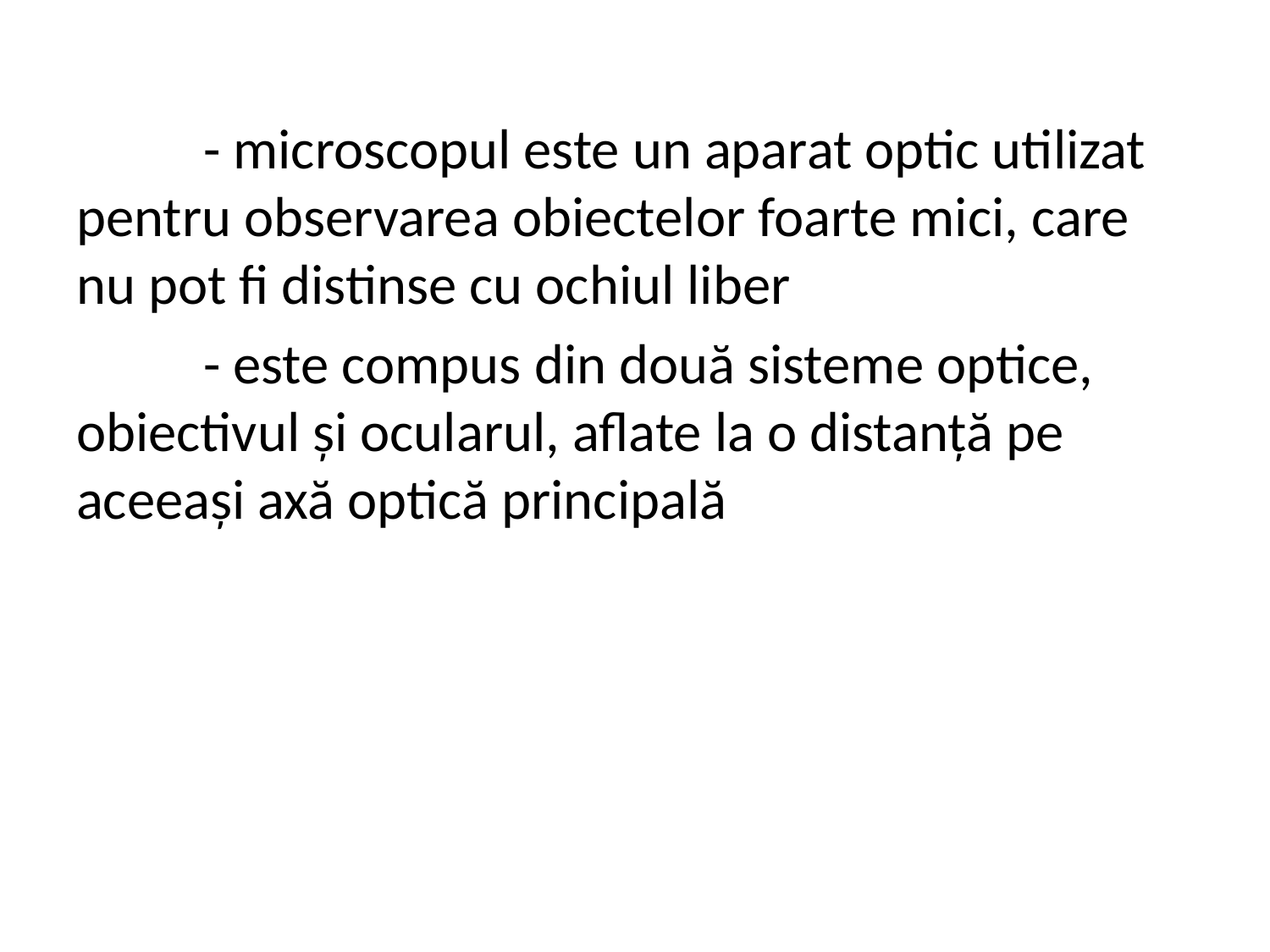

- microscopul este un aparat optic utilizat pentru observarea obiectelor foarte mici, care nu pot fi distinse cu ochiul liber
	- este compus din două sisteme optice, obiectivul şi ocularul, aflate la o distanţă pe aceeaşi axă optică principală